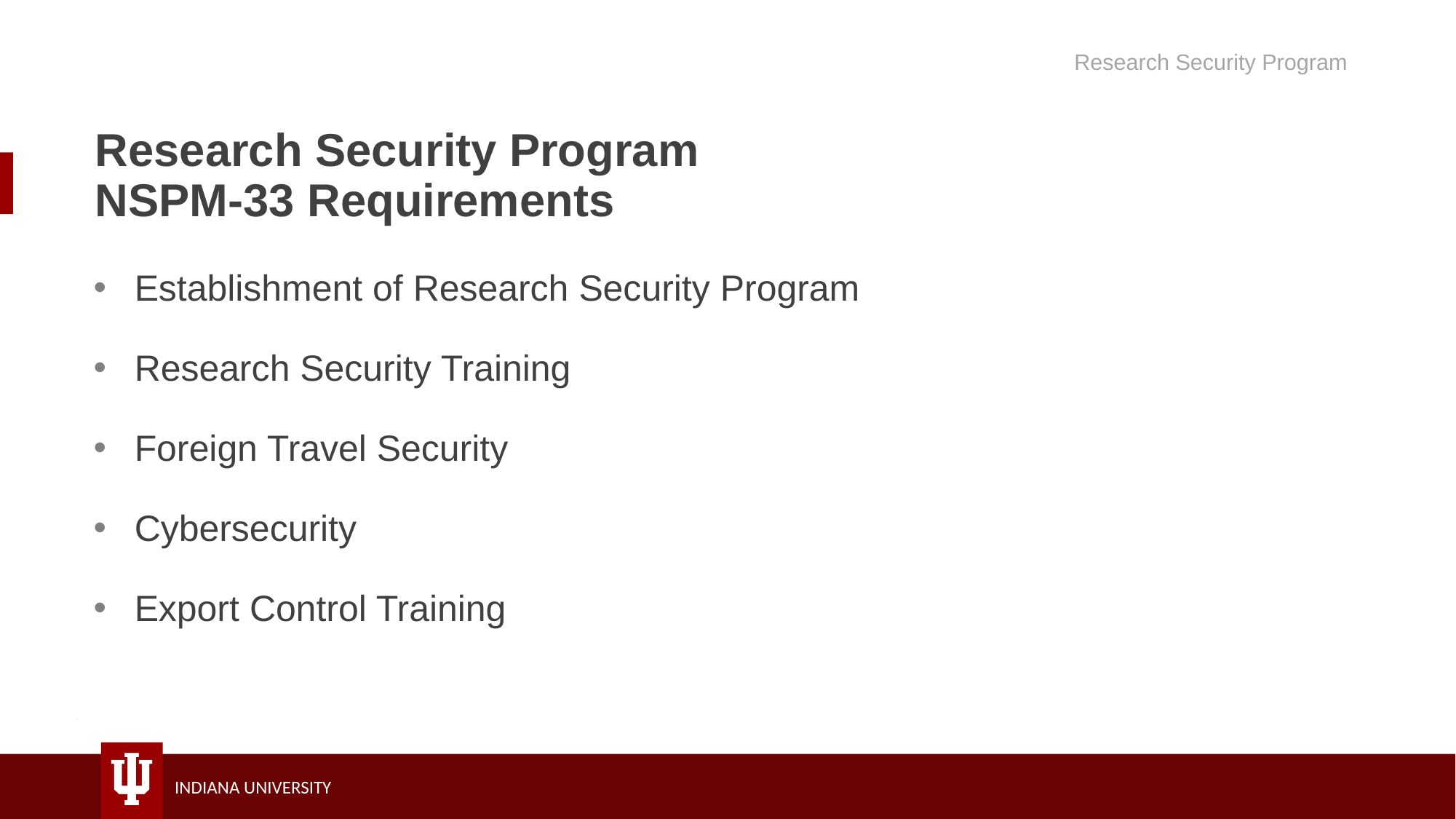

Research Security Program
# Research Security Program NSPM-33 Requirements
Establishment of Research Security Program
Research Security Training
Foreign Travel Security
Cybersecurity
Export Control Training